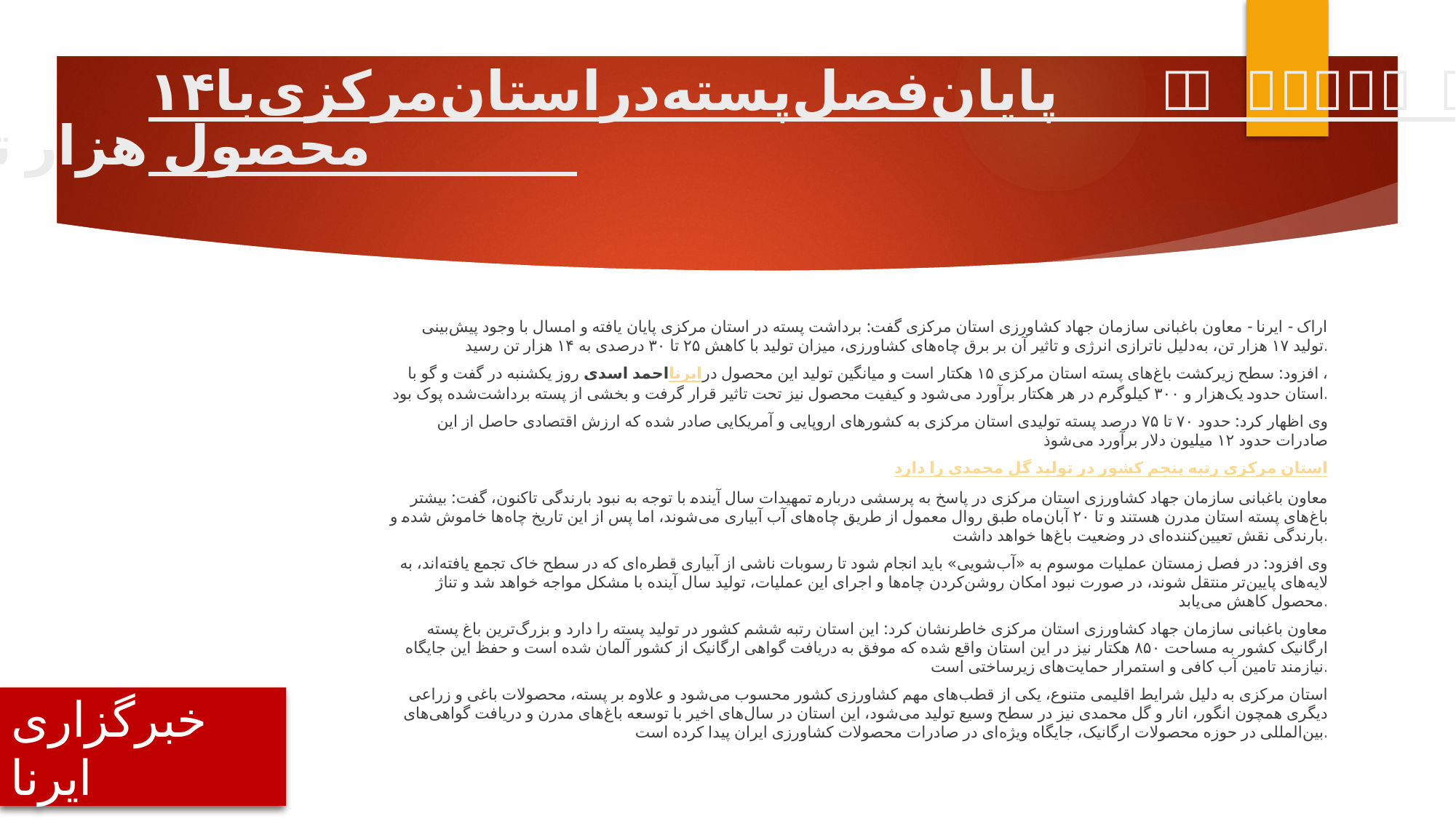

# پایان فصل پسته در استان مرکزی با ۱۴ هزار تن محصول
اراک - ایرنا - معاون باغبانی سازمان جهاد کشاورزی استان مرکزی گفت: برداشت پسته در استان مرکزی پایان یافته و امسال با وجود پیش‌بینی تولید ۱۷ هزار تن، به‌دلیل ناترازی انرژی و تاثیر آن بر برق چاه‌های کشاورزی، میزان تولید با کاهش ۲۵ تا ۳۰ درصدی به ۱۴ هزار تن رسید.
احمد اسدی روز یکشنبه در گفت و گو با ایرنا، افزود: سطح زیرکشت باغ‌های پسته استان مرکزی ۱۵ هکتار است و میانگین تولید این محصول در استان حدود یک‌هزار و ۳۰۰ کیلوگرم در هر هکتار برآورد می‌شود و کیفیت محصول نیز تحت تاثیر قرار گرفت و بخشی از پسته برداشت‌شده پوک بود.
وی اظهار کرد: حدود ۷۰ تا ۷۵ درصد پسته تولیدی استان مرکزی به کشورهای اروپایی و آمریکایی صادر شده که ارزش اقتصادی حاصل از این صادرات حدود ۱۲ میلیون دلار برآورد می‌شوذ
استان مرکزی رتبه پنجم کشور در تولید گل محمدی را دارد
معاون باغبانی سازمان جهاد کشاورزی استان مرکزی در پاسخ به پرسشی درباره تمهیدات سال آینده با توجه به نبود بارندگی تاکنون، گفت: بیشتر باغ‌های پسته استان مدرن هستند و تا ۲۰ آبان‌ماه طبق روال معمول از طریق چاه‌های آب آبیاری می‌شوند، اما پس از این تاریخ چاه‌ها خاموش شده و بارندگی نقش تعیین‌کننده‌ای در وضعیت باغ‌ها خواهد داشت.
وی افزود: در فصل زمستان عملیات موسوم به «آب‌شویی» باید انجام شود تا رسوبات ناشی از آبیاری قطره‌ای که در سطح خاک تجمع یافته‌اند، به لایه‌های پایین‌تر منتقل شوند، در صورت نبود امکان روشن‌کردن چاه‌ها و اجرای این عملیات، تولید سال آینده با مشکل مواجه خواهد شد و تناژ محصول کاهش می‌یابد.
معاون باغبانی سازمان جهاد کشاورزی استان مرکزی خاطرنشان کرد: این استان رتبه ششم کشور در تولید پسته را دارد و بزرگ‌ترین باغ پسته ارگانیک کشور به مساحت ۸۵۰ هکتار نیز در این استان واقع شده که موفق به دریافت گواهی ارگانیک از کشور آلمان شده است و حفظ این جایگاه نیازمند تامین آب کافی و استمرار حمایت‌های زیرساختی است.
استان مرکزی به دلیل شرایط اقلیمی متنوع، یکی از قطب‌های مهم کشاورزی کشور محسوب می‌شود و علاوه بر پسته، محصولات باغی و زراعی دیگری همچون انگور، انار و گل محمدی نیز در سطح وسیع تولید می‌شود، این استان در سال‌های اخیر با توسعه باغ‌های مدرن و دریافت گواهی‌های بین‌المللی در حوزه محصولات ارگانیک، جایگاه ویژه‌ای در صادرات محصولات کشاورزی ایران پیدا کرده است.

خبرگزاری
ایرنا